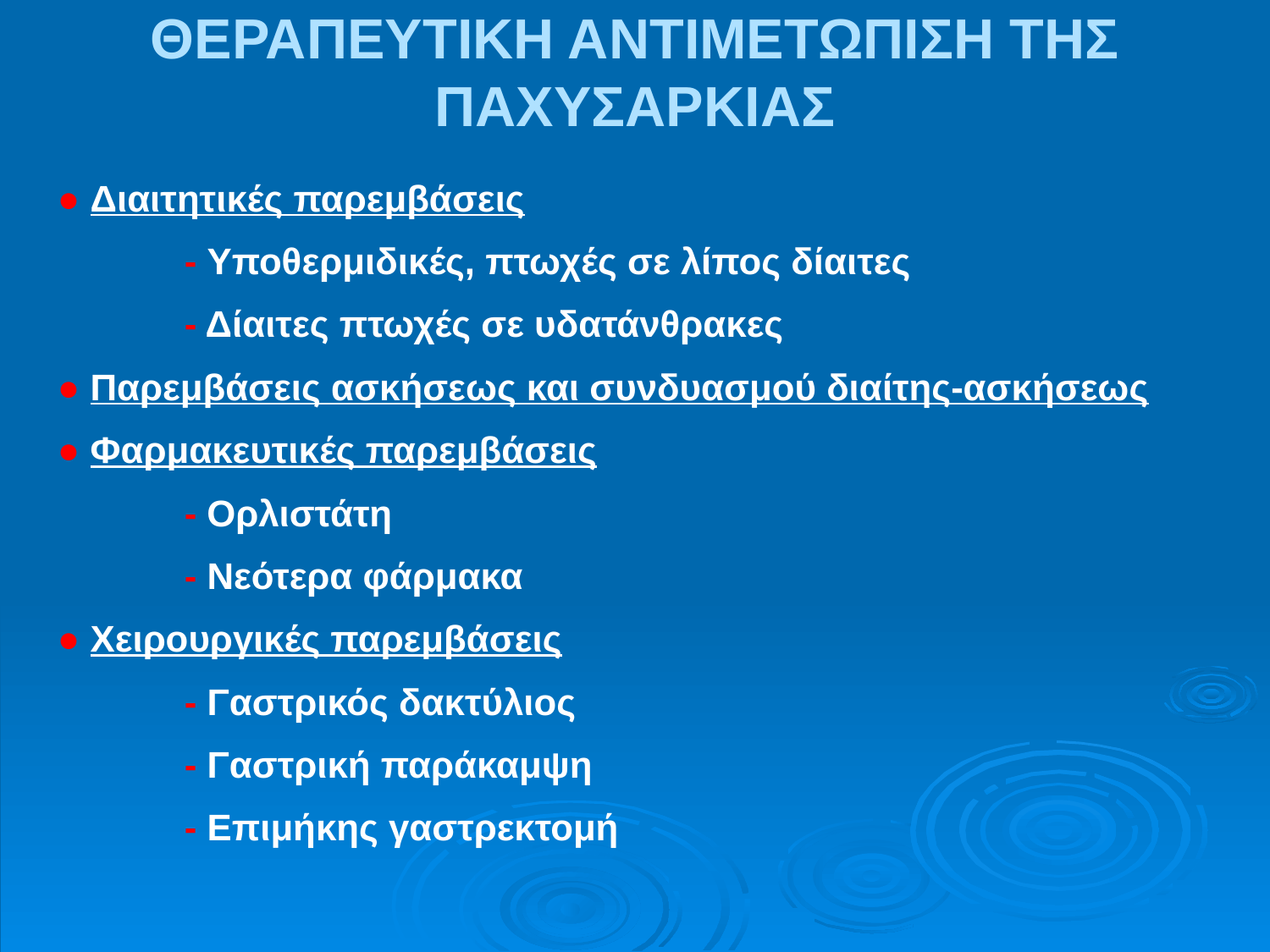

ΘΕΡΑΠΕΥΤΙΚΗ ΑΝΤΙΜΕΤΩΠΙΣΗ ΤΗΣ ΠΑΧΥΣΑΡΚΙΑΣ
● Διαιτητικές παρεμβάσεις
	- Υποθερμιδικές, πτωχές σε λίπος δίαιτες
	- Δίαιτες πτωχές σε υδατάνθρακες
● Παρεμβάσεις ασκήσεως και συνδυασμού διαίτης-ασκήσεως
● Φαρμακευτικές παρεμβάσεις
	- Ορλιστάτη
	- Νεότερα φάρμακα
● Χειρουργικές παρεμβάσεις
	- Γαστρικός δακτύλιος
	- Γαστρική παράκαμψη
	- Επιμήκης γαστρεκτομή